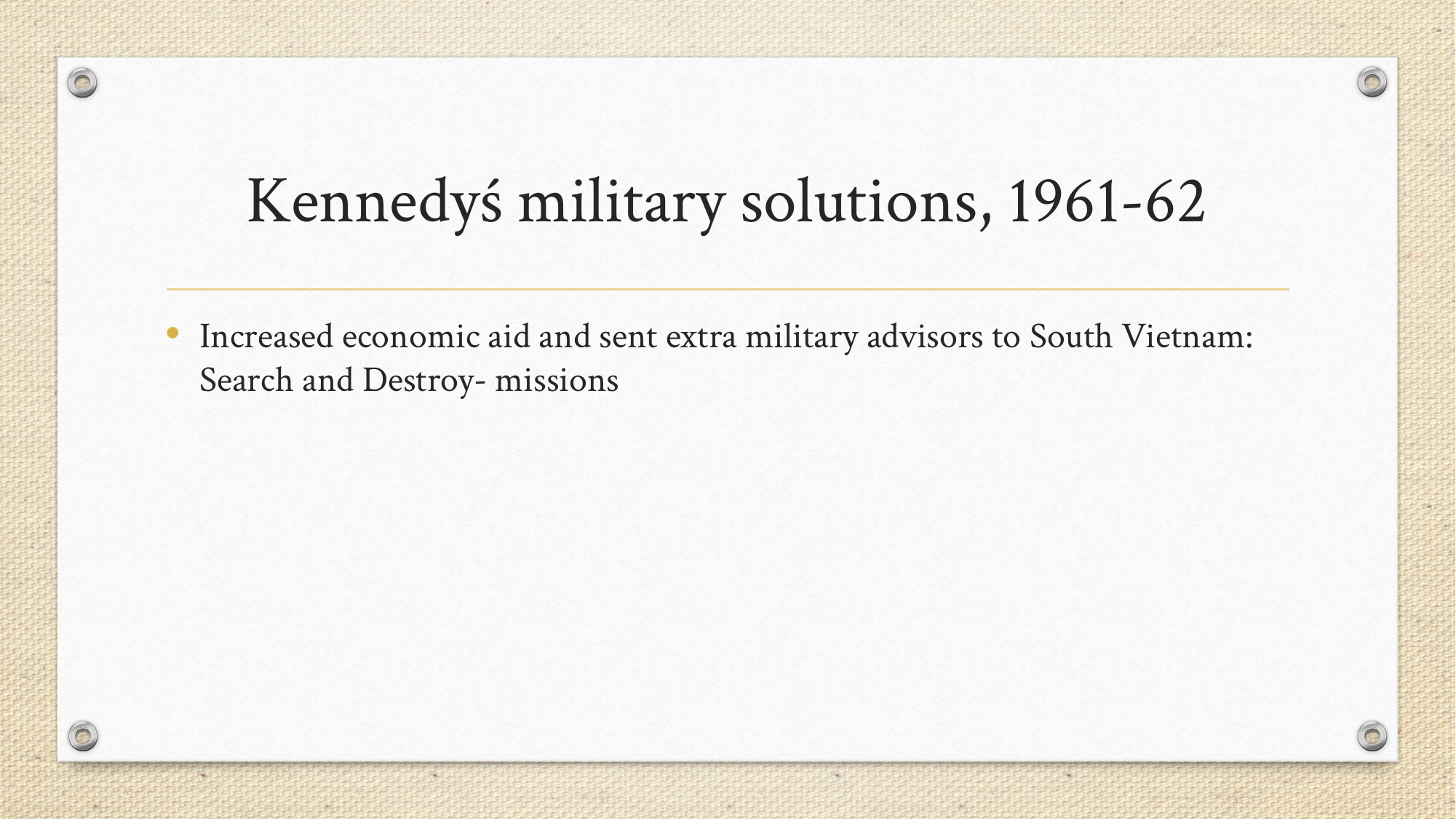

# Kennedyś military solutions, 1961-62
Increased economic aid and sent extra military advisors to South Vietnam: Search and Destroy- missions